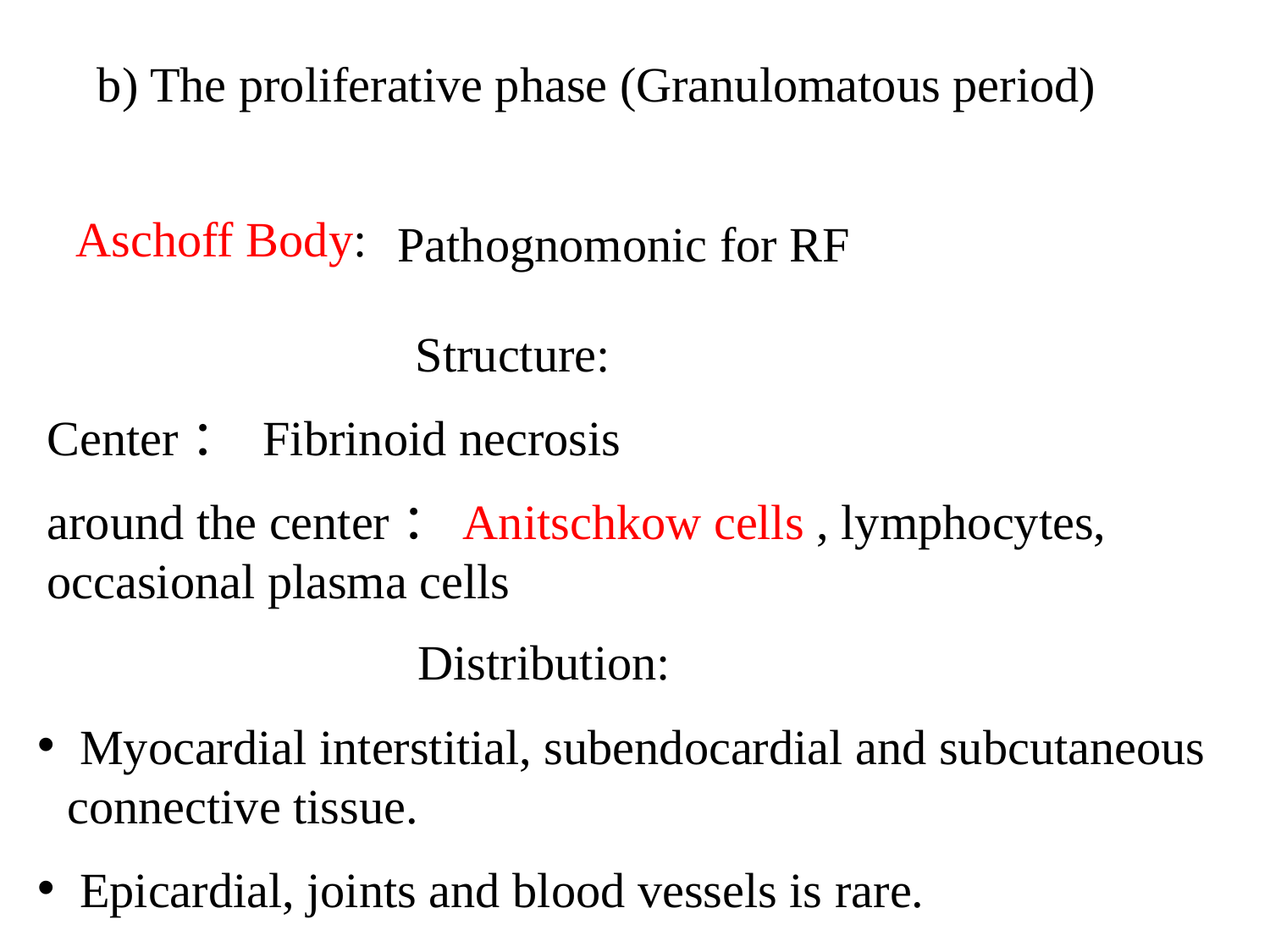

b) The proliferative phase (Granulomatous period)
Aschoff Body:
Pathognomonic for RF
                              Structure:
Center： Fibrinoid necrosis
around the center：Anitschkow cells , lymphocytes, occasional plasma cells
                               Distribution:
 Myocardial interstitial, subendocardial and subcutaneous connective tissue.
 Epicardial, joints and blood vessels is rare.